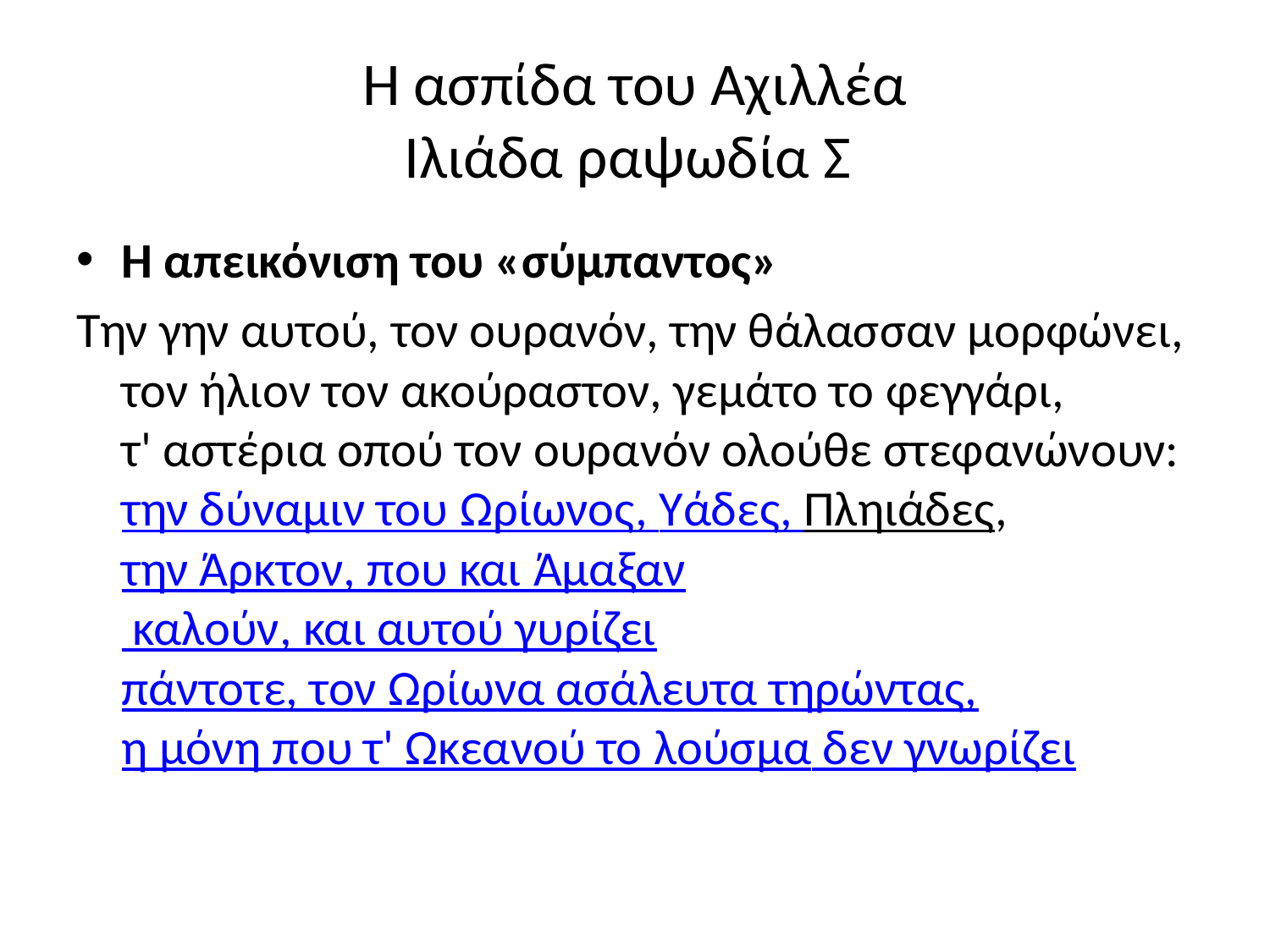

# Η ασπίδα του Αχιλλέα Ιλιάδα ραψωδία Σ
Η απεικόνιση του «σύμπαντος»
Την γην αυτού, τον ουρανόν, την θάλασσαν μορφώνει,
τον ήλιον τον ακούραστον, γεμάτο το φεγγάρι,
τ' αστέρια οπού τον ουρανόν ολούθε στεφανώνουν:
την δύναμιν του Ωρίωνος, Υάδες, Πληιάδες,
την Άρκτον, που και Άμαξαν καλούν, και αυτού γυρίζει
πάντοτε, τον Ωρίωνα ασάλευτα τηρώντας,
η μόνη που τ' Ωκεανού το λούσμα δεν γνωρίζει